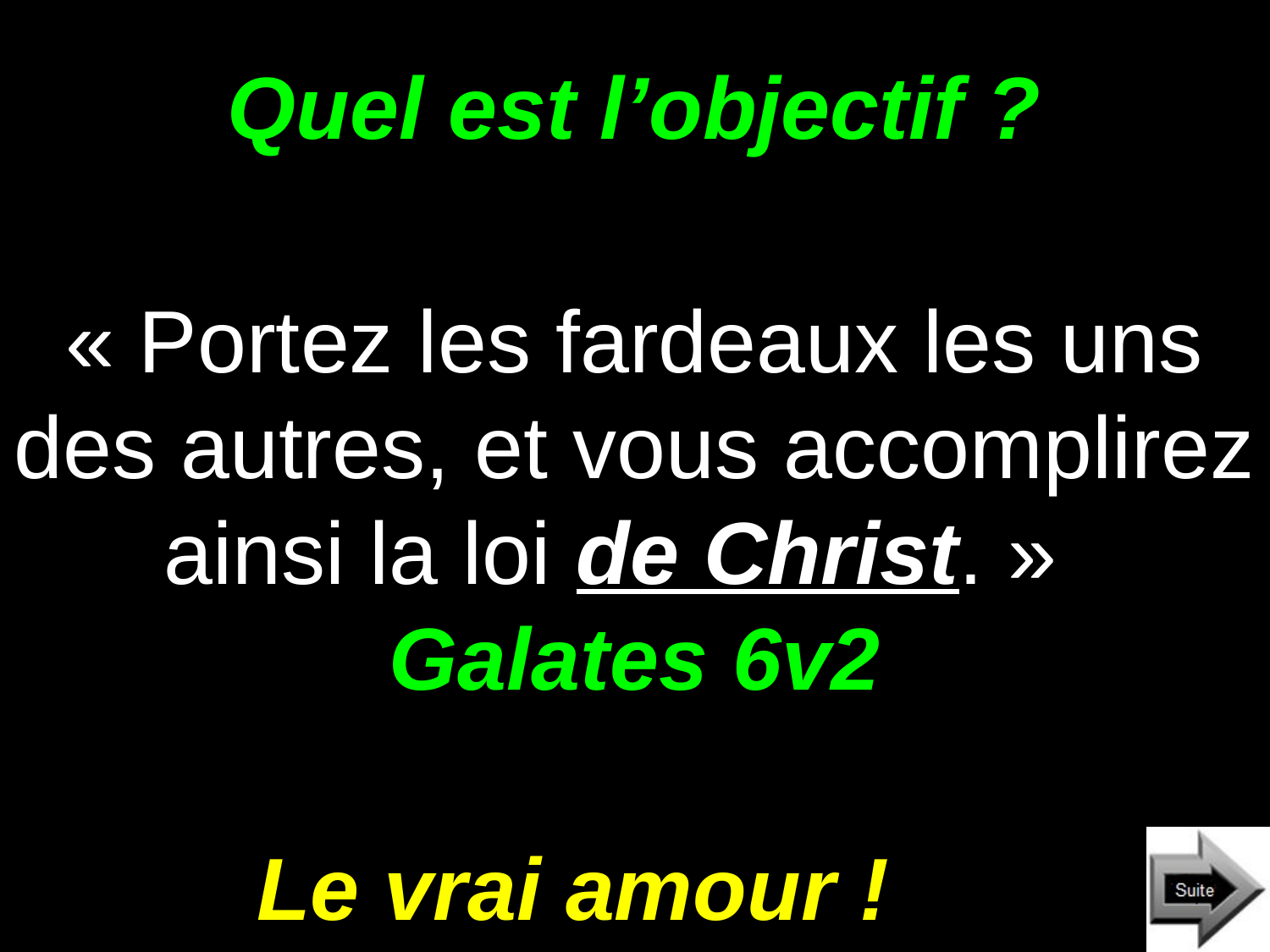

# Quel est l’objectif ?
« Portez les fardeaux les uns des autres, et vous accomplirez ainsi la loi de Christ. »   Galates 6v2
Le vrai amour !